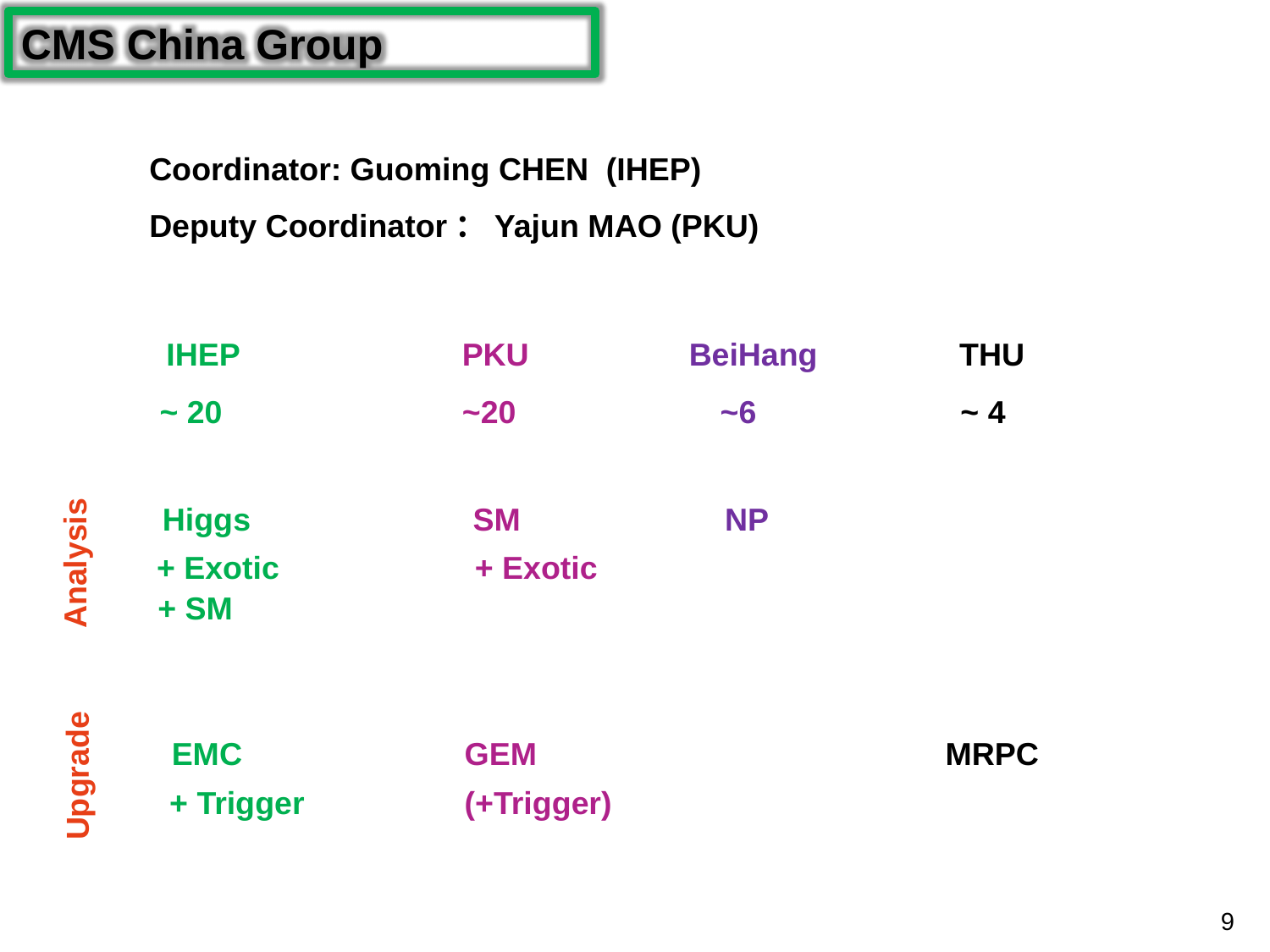

CMS China Group
Coordinator: Guoming CHEN  (IHEP)
Deputy Coordinator：Yajun MAO (PKU)
IHEP                         PKU                  BeiHang                THU
~ 20                           ~20                       ~6                       ~ 4
Higgs                         SM                       NP
Analysis
+ Exotic                      + Exotic
+ SM
EMC                         GEM                                              MRPC
Upgrade
+ Trigger                  (+Trigger)
9